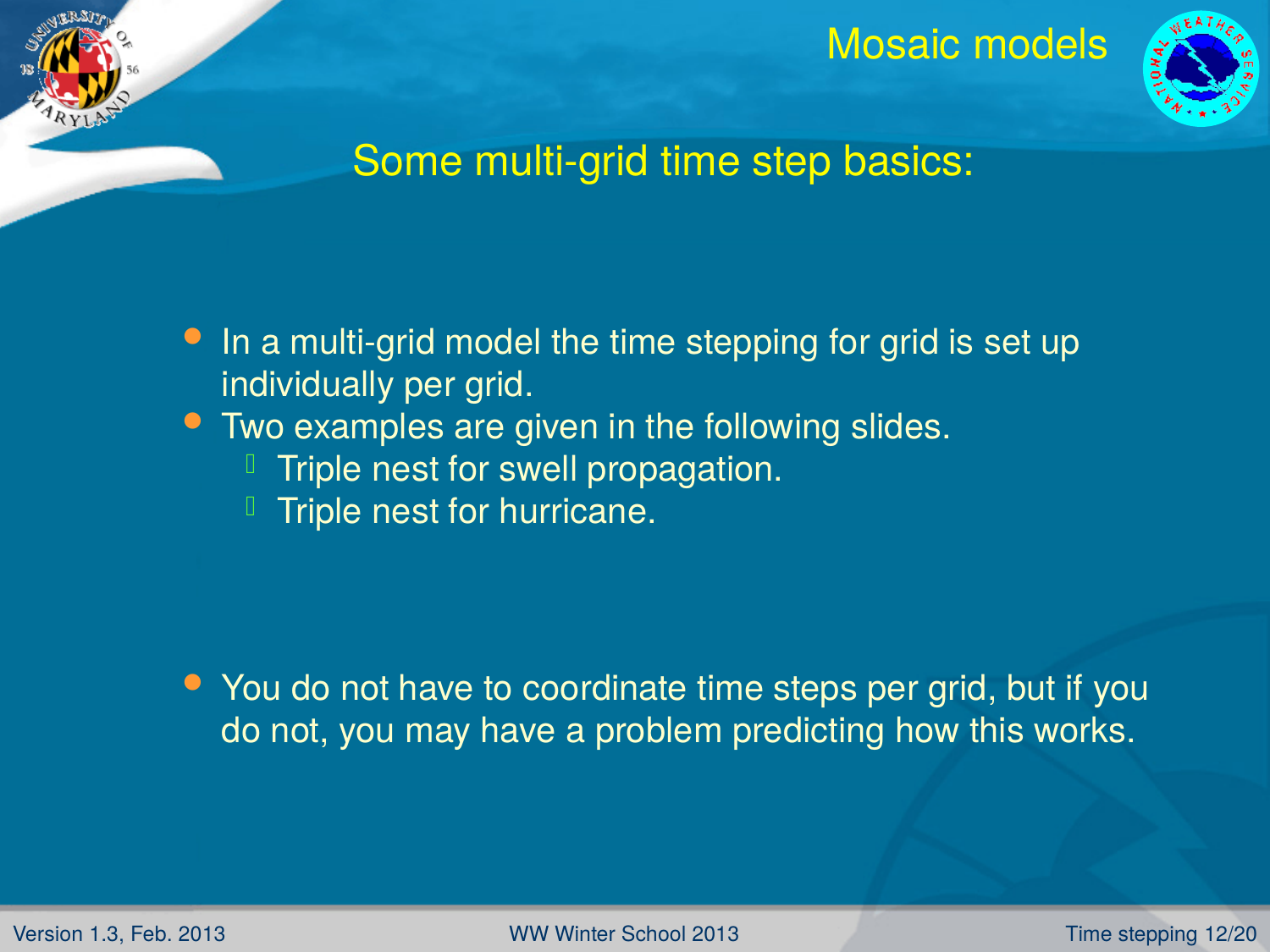

# Mosaic models
Some multi-grid time step basics:

In a multi-grid model the time stepping for grid is set up individually per grid.
Two examples are given in the following slides.
Triple nest for swell propagation.
Triple nest for hurricane.

You do not have to coordinate time steps per grid, but if you do not, you may have a problem predicting how this works.